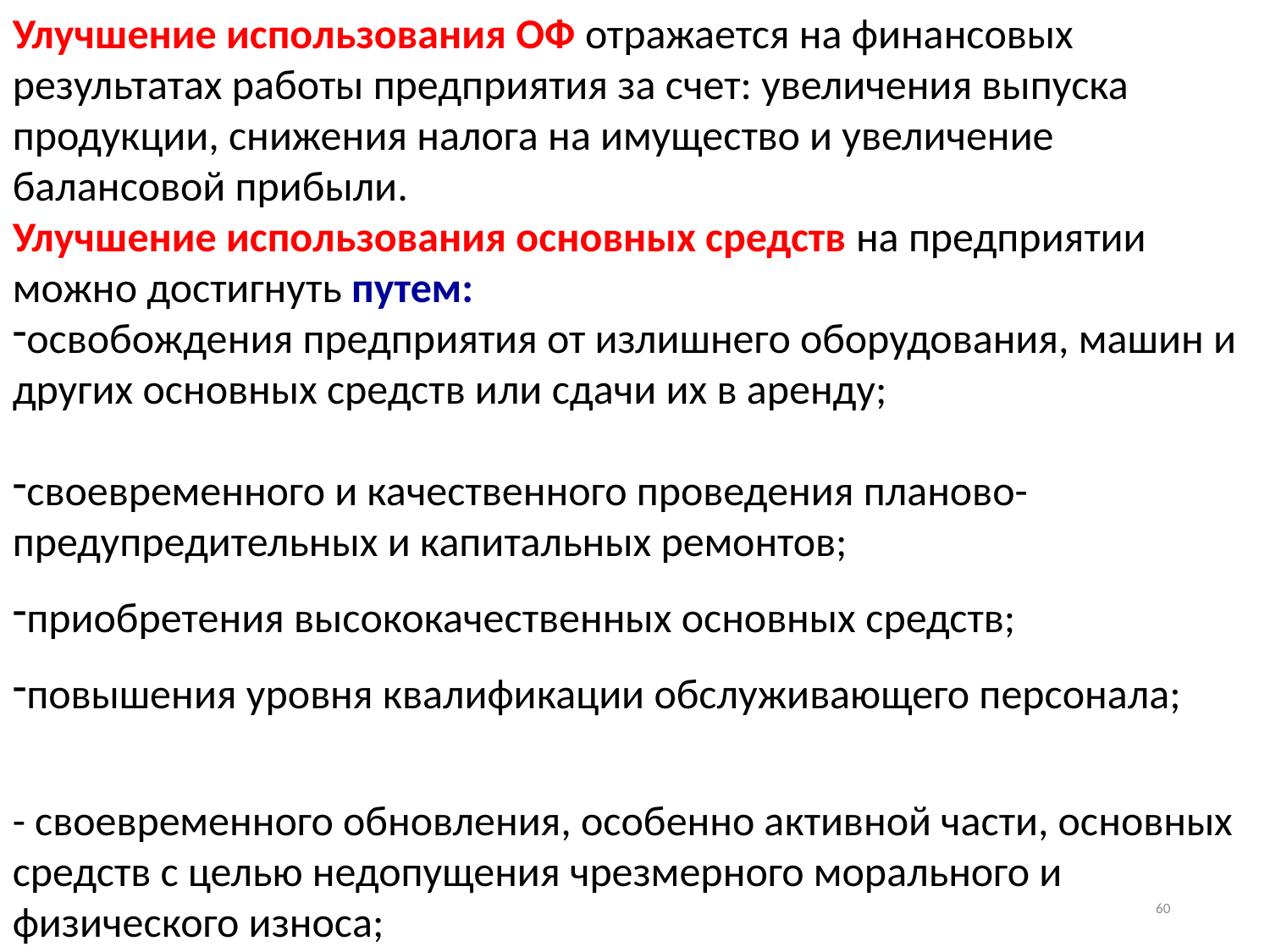

Улучшение использования ОФ отражается на финансовых результатах работы предприятия за счет: увеличения выпуска продукции, снижения налога на имущество и увеличение балансовой прибыли.
Улучшение использования основных средств на предприятии можно достигнуть путем:
освобождения предприятия от излишнего оборудования, машин и других основных средств или сдачи их в аренду;

своевременного и качественного проведения планово-предупредительных и капитальных ремонтов;
приобретения высококачественных основных средств;
повышения уровня квалификации обслуживающего персонала;

- своевременного обновления, особенно активной части, основных средств с целью недопущения чрезмерного морального и физического износа;
60